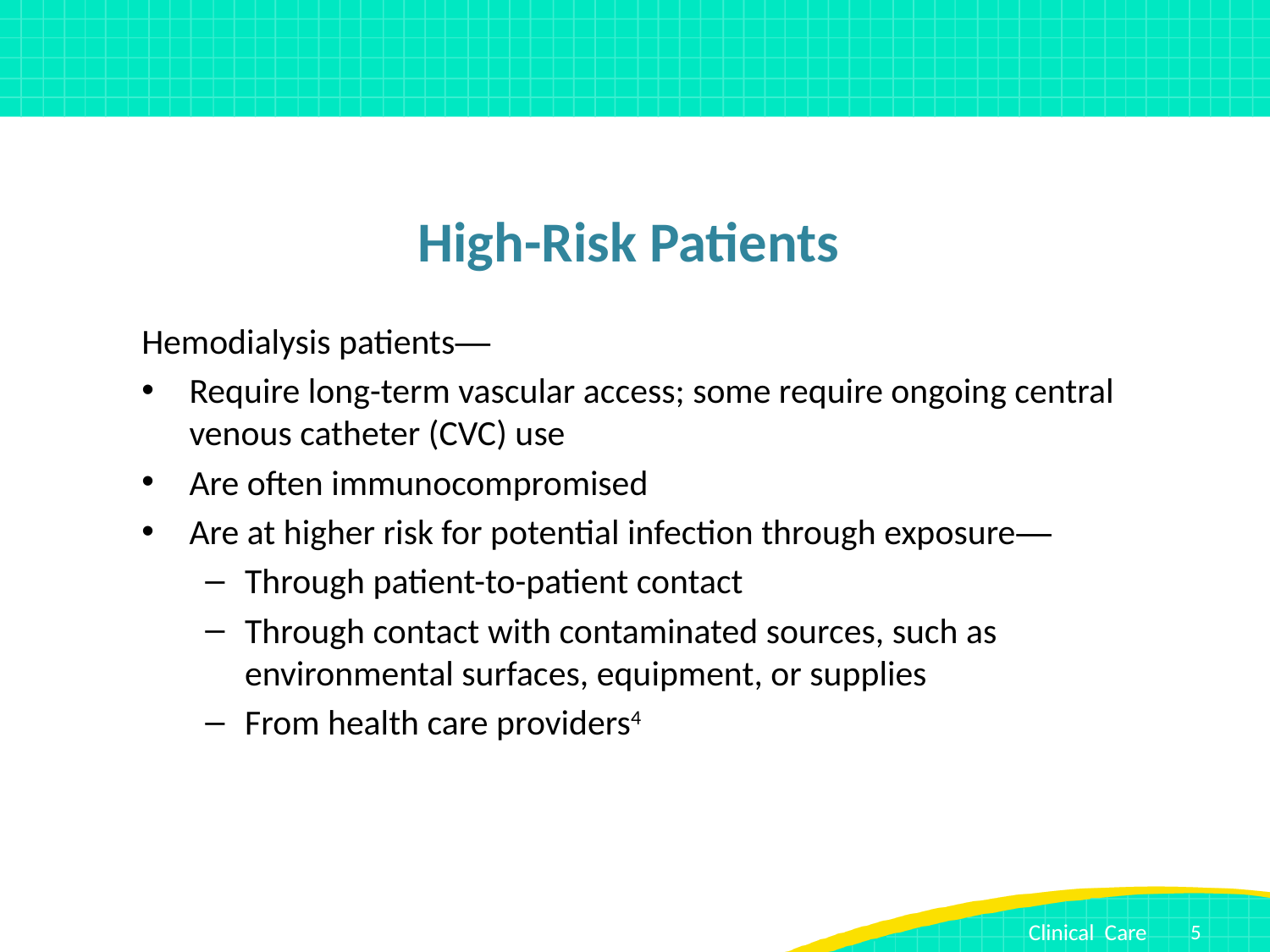

# High-Risk Patients
Hemodialysis patients—
Require long-term vascular access; some require ongoing central venous catheter (CVC) use
Are often immunocompromised
Are at higher risk for potential infection through exposure—
Through patient-to-patient contact
Through contact with contaminated sources, such as environmental surfaces, equipment, or supplies
From health care providers4

5